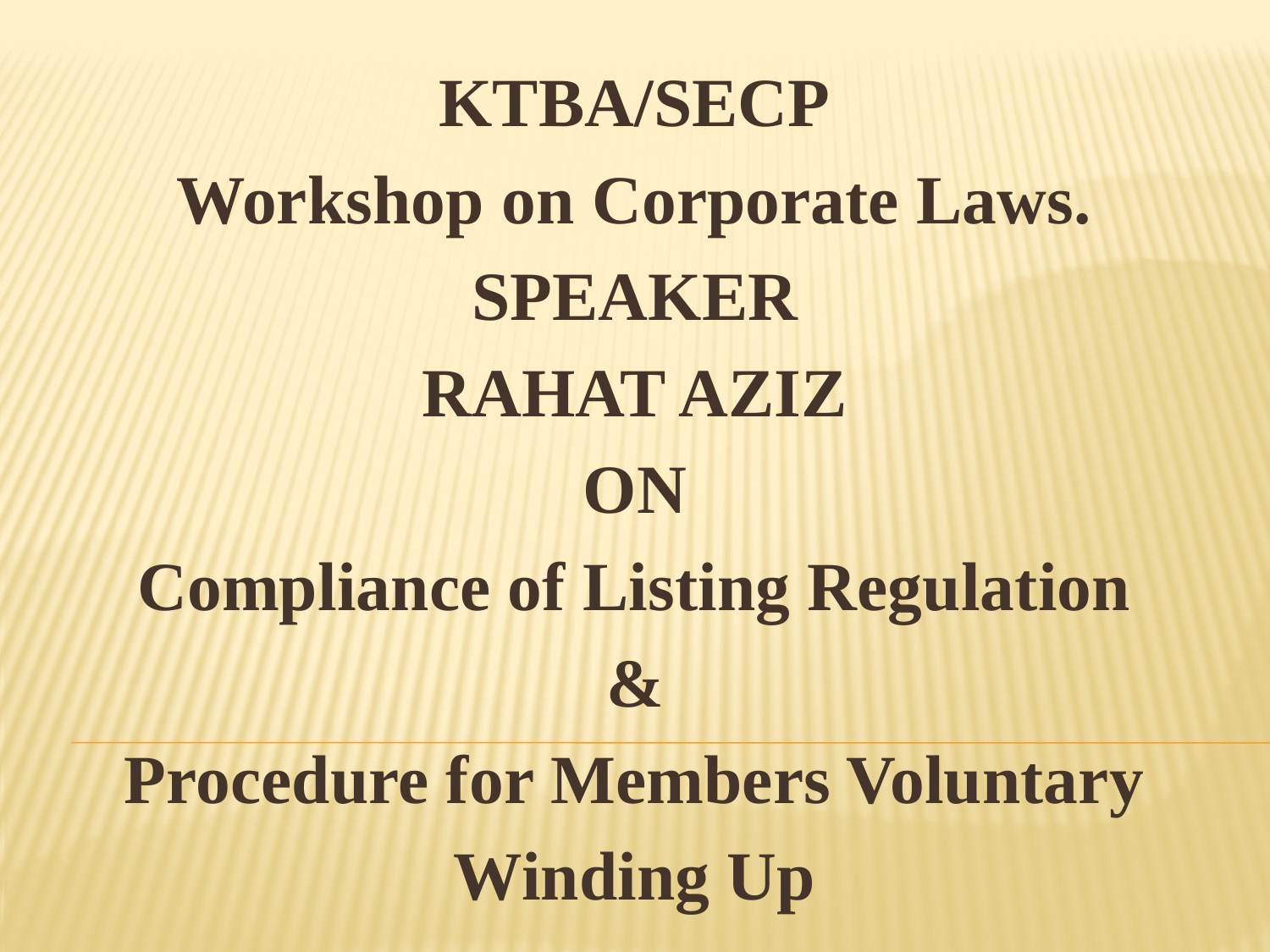

KTBA/SECP
Workshop on Corporate Laws.
SPEAKER
RAHAT AZIZ
ON
Compliance of Listing Regulation
&
Procedure for Members Voluntary
Winding Up